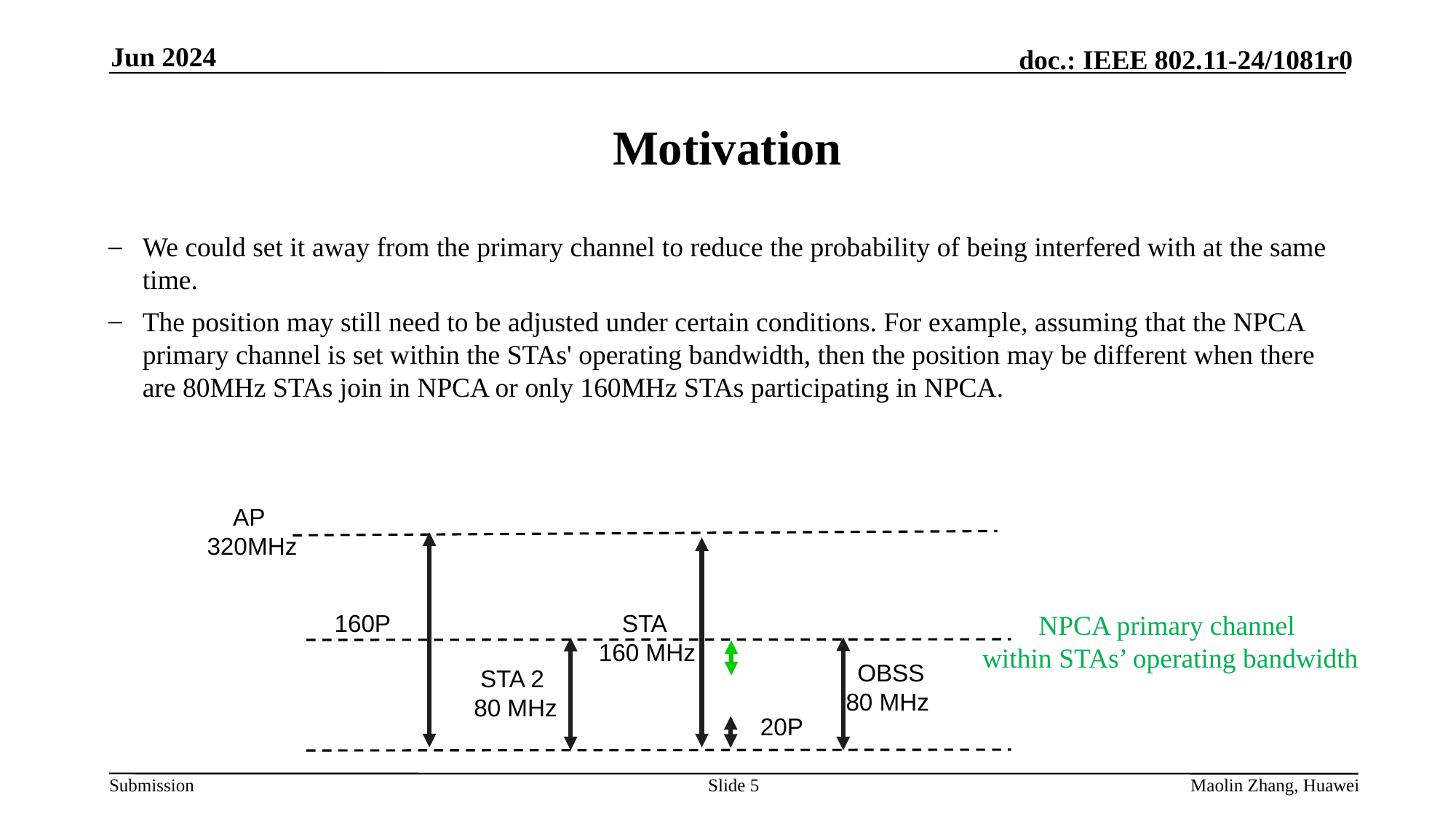

Jun 2024
# Motivation
We could set it away from the primary channel to reduce the probability of being interfered with at the same time.
The position may still need to be adjusted under certain conditions. For example, assuming that the NPCA primary channel is set within the STAs' operating bandwidth, then the position may be different when there are 80MHz STAs join in NPCA or only 160MHz STAs participating in NPCA.

AP
320MHz
160P
STA
160 MHz
NPCA primary channel
within STAs’ operating bandwidth
OBSS
80 MHz
STA 2
80 MHz
20P
Slide 5
Maolin Zhang, Huawei